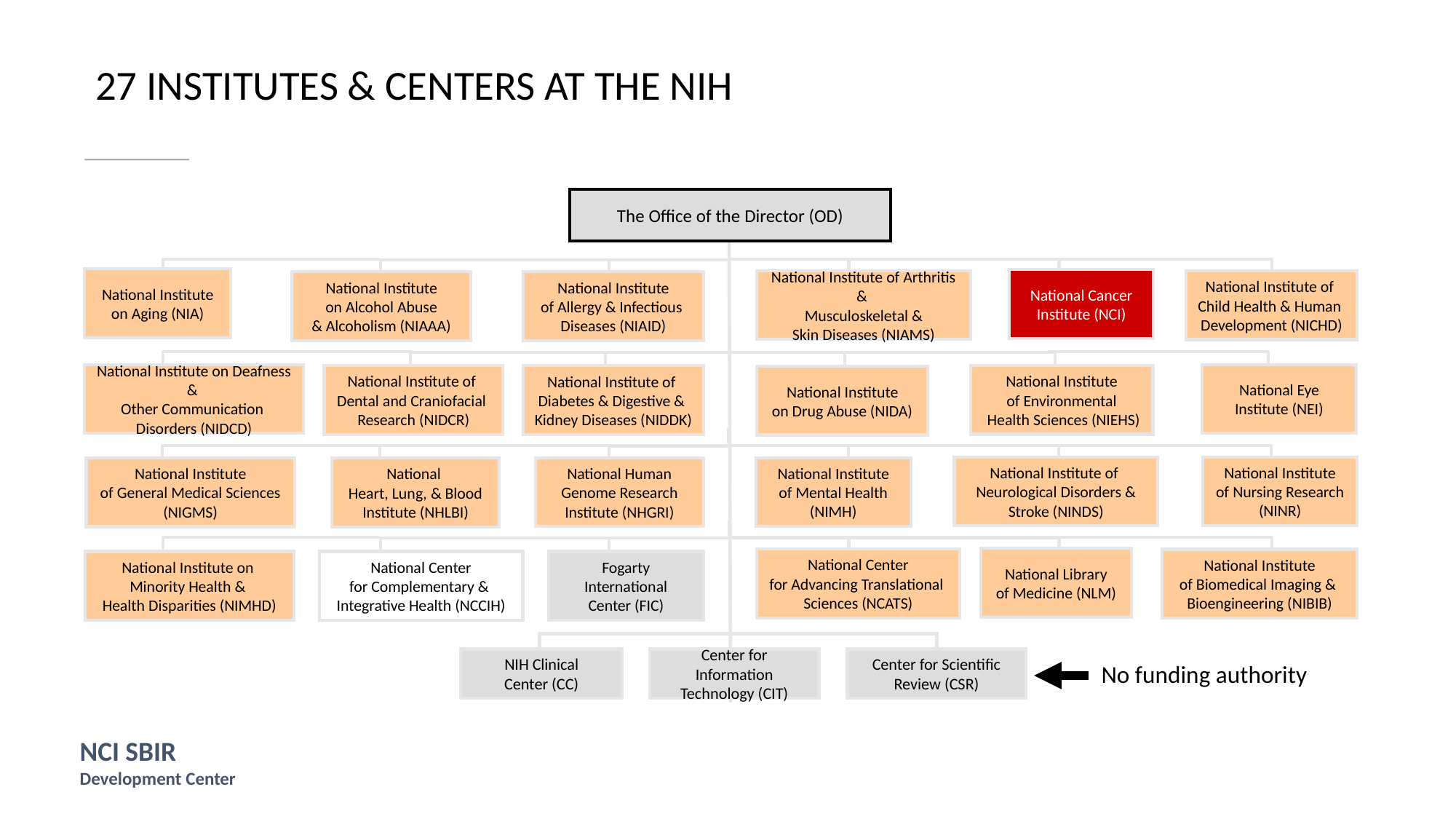

# 27 INSTITUTES & CENTERS AT THE NIH
The Office of the Director (OD)

National Institute
on Aging (NIA)
National Cancer
Institute (NCI)
National Institute of
Child Health & Human
Development (NICHD)
National Institute of Arthritis &
Musculoskeletal &
Skin Diseases (NIAMS)
National Institute
on Alcohol Abuse
& Alcoholism (NIAAA)
National Institute
of Allergy & Infectious
Diseases (NIAID)

National Institute on Deafness &
Other Communication
Disorders (NIDCD)
National Eye
Institute (NEI)
National Institute of
Dental and Craniofacial
Research (NIDCR)
National Institute
of Environmental
 Health Sciences (NIEHS)
National Institute of
Diabetes & Digestive &
Kidney Diseases (NIDDK)
National Institute
on Drug Abuse (NIDA)

National Institute
of Nursing Research
(NINR)
National Institute of
Neurological Disorders &
Stroke (NINDS)
National Institute
of Mental Health
(NIMH)
National Human
Genome Research
Institute (NHGRI)
National Institute
of General Medical Sciences
(NIGMS)
National
Heart, Lung, & Blood
Institute (NHLBI)

National Library
of Medicine (NLM)
National Center
for Advancing Translational
Sciences (NCATS)
National Institute
of Biomedical Imaging &
Bioengineering (NIBIB)
National Institute on
Minority Health &
Health Disparities (NIMHD)
National Center
for Complementary &
Integrative Health (NCCIH)
Fogarty
International
Center (FIC)
NIH Clinical
Center (CC)
Center for Information
Technology (CIT)
Center for Scientific
Review (CSR)
No funding authority
NCI SBIR
Development Center